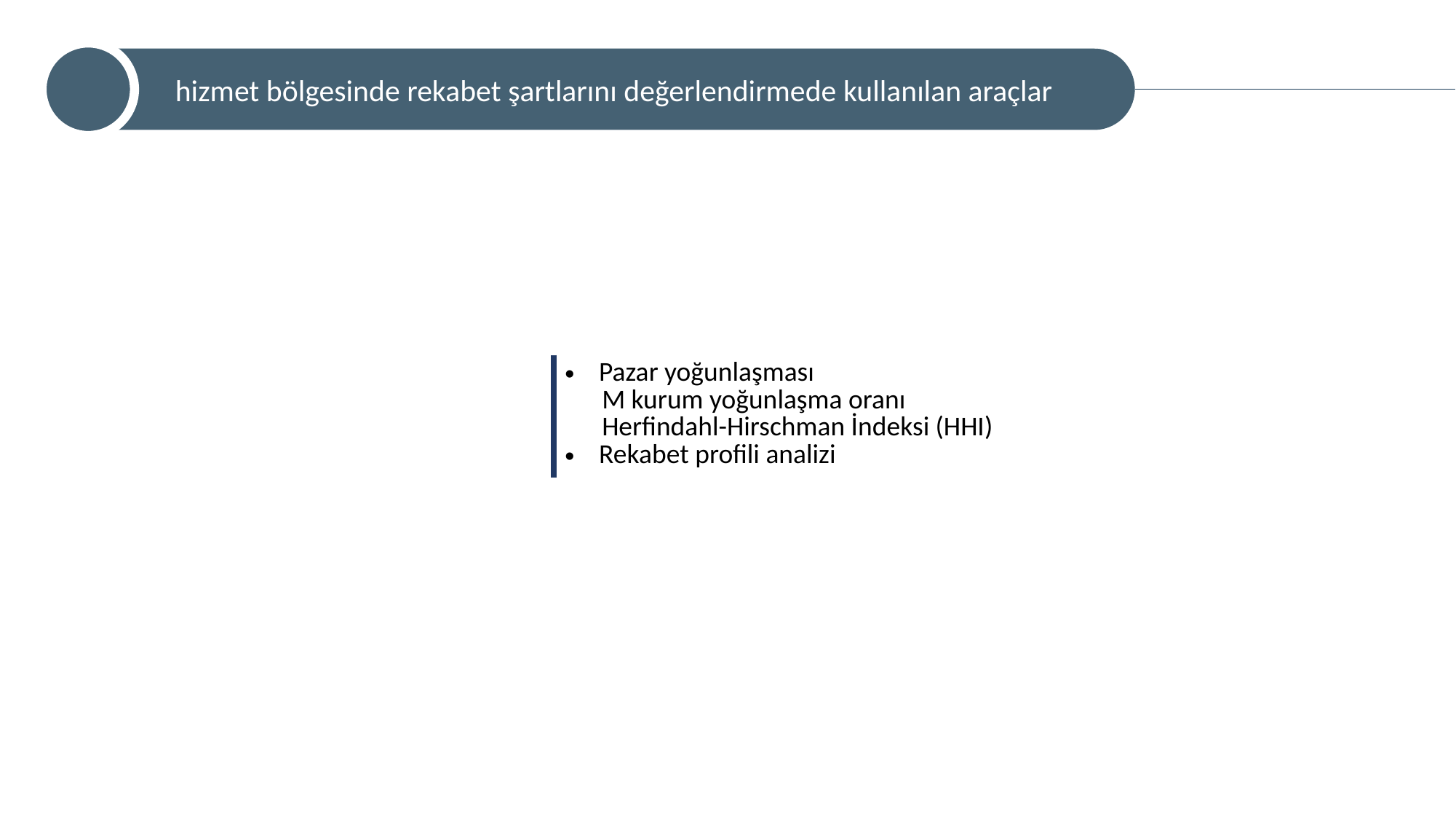

hizmet bölgesinde rekabet şartlarını değerlendirmede kullanılan araçlar
| Pazar yoğunlaşması M kurum yoğunlaşma oranı Herfindahl-Hirschman İndeksi (HHI) Rekabet profili analizi |
| --- |